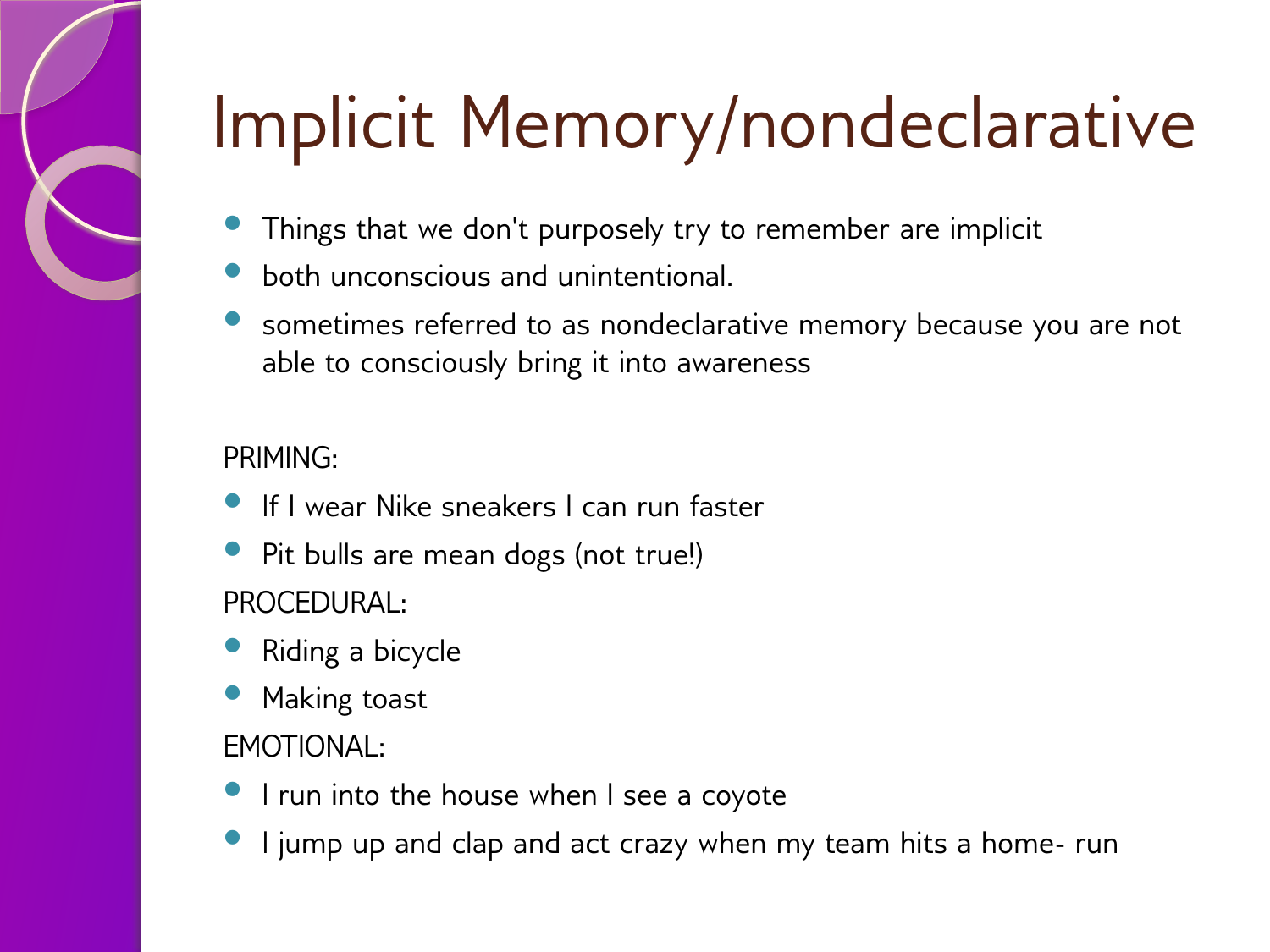

# Implicit Memory/nondeclarative
Things that we don't purposely try to remember are implicit
both unconscious and unintentional.
sometimes referred to as nondeclarative memory because you are not able to consciously bring it into awareness

PRIMING:
If I wear Nike sneakers I can run faster
Pit bulls are mean dogs (not true!)
PROCEDURAL:
Riding a bicycle
Making toast
EMOTIONAL:
I run into the house when I see a coyote
I jump up and clap and act crazy when my team hits a home- run